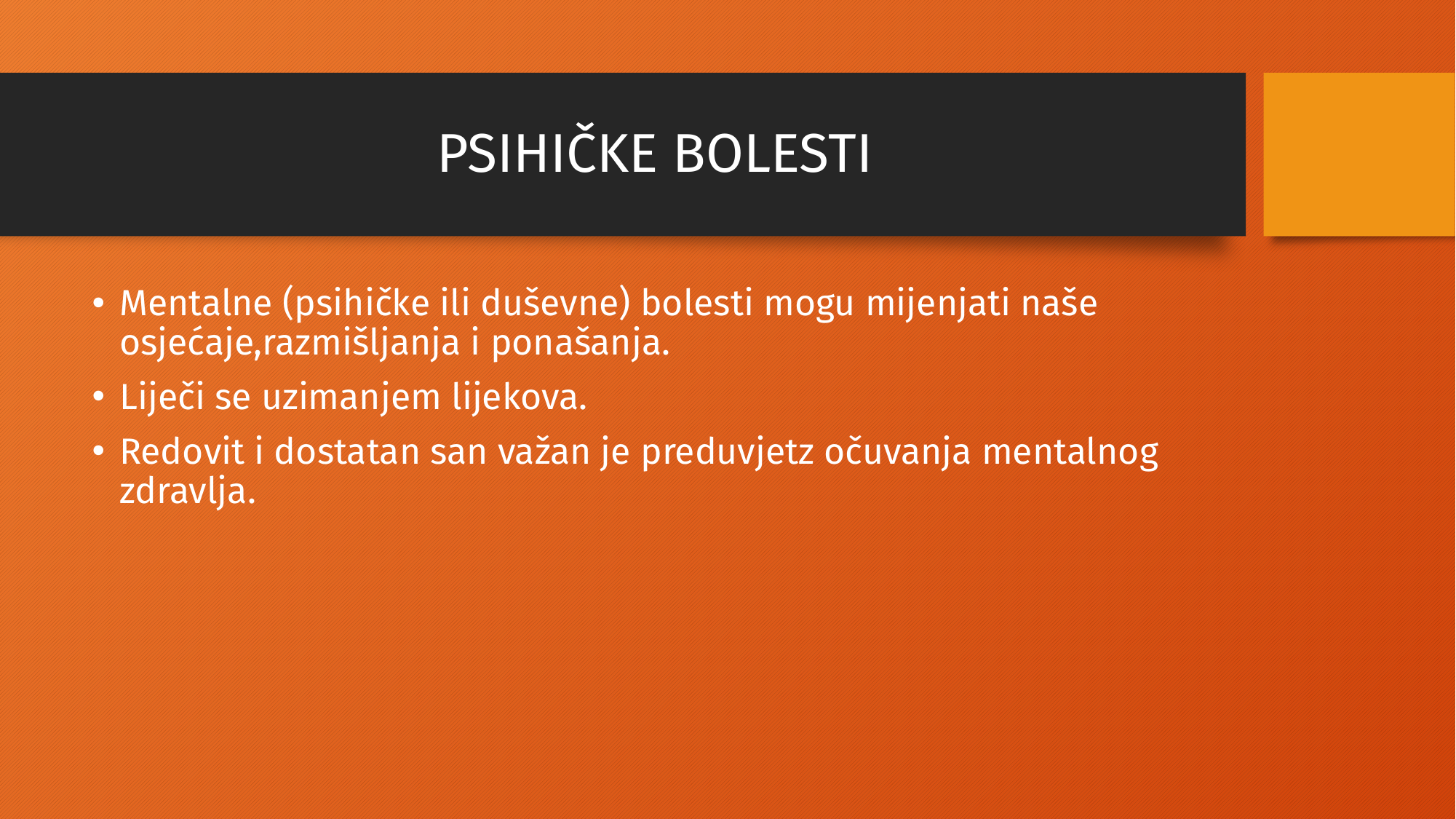

# PSIHIČKE BOLESTI
Mentalne (psihičke ili duševne) bolesti mogu mijenjati naše osjećaje,razmišljanja i ponašanja.
Liječi se uzimanjem lijekova.
Redovit i dostatan san važan je preduvjetz očuvanja mentalnog zdravlja.